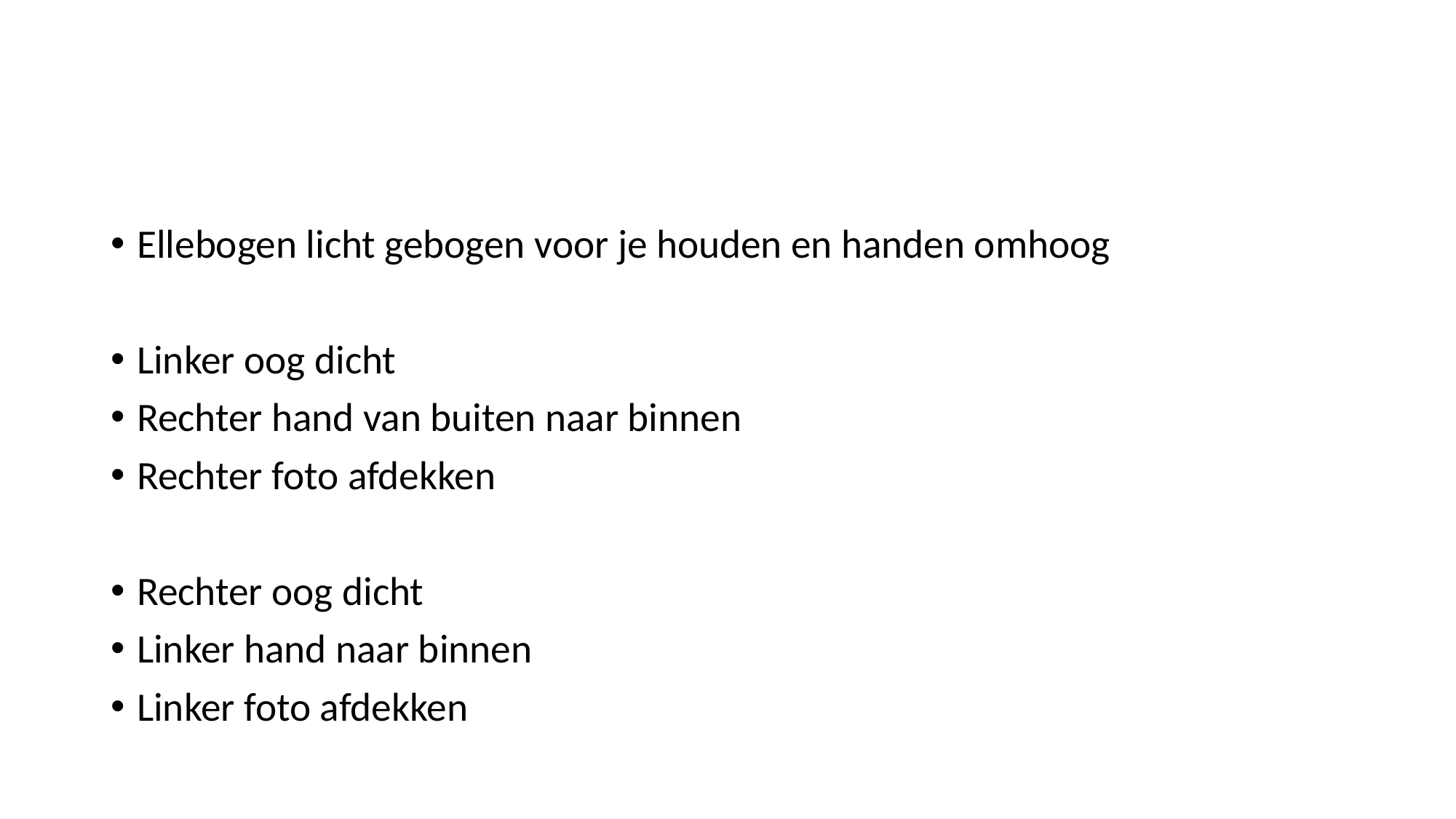

#
Ellebogen licht gebogen voor je houden en handen omhoog

Linker oog dicht
Rechter hand van buiten naar binnen
Rechter foto afdekken

Rechter oog dicht
Linker hand naar binnen
Linker foto afdekken